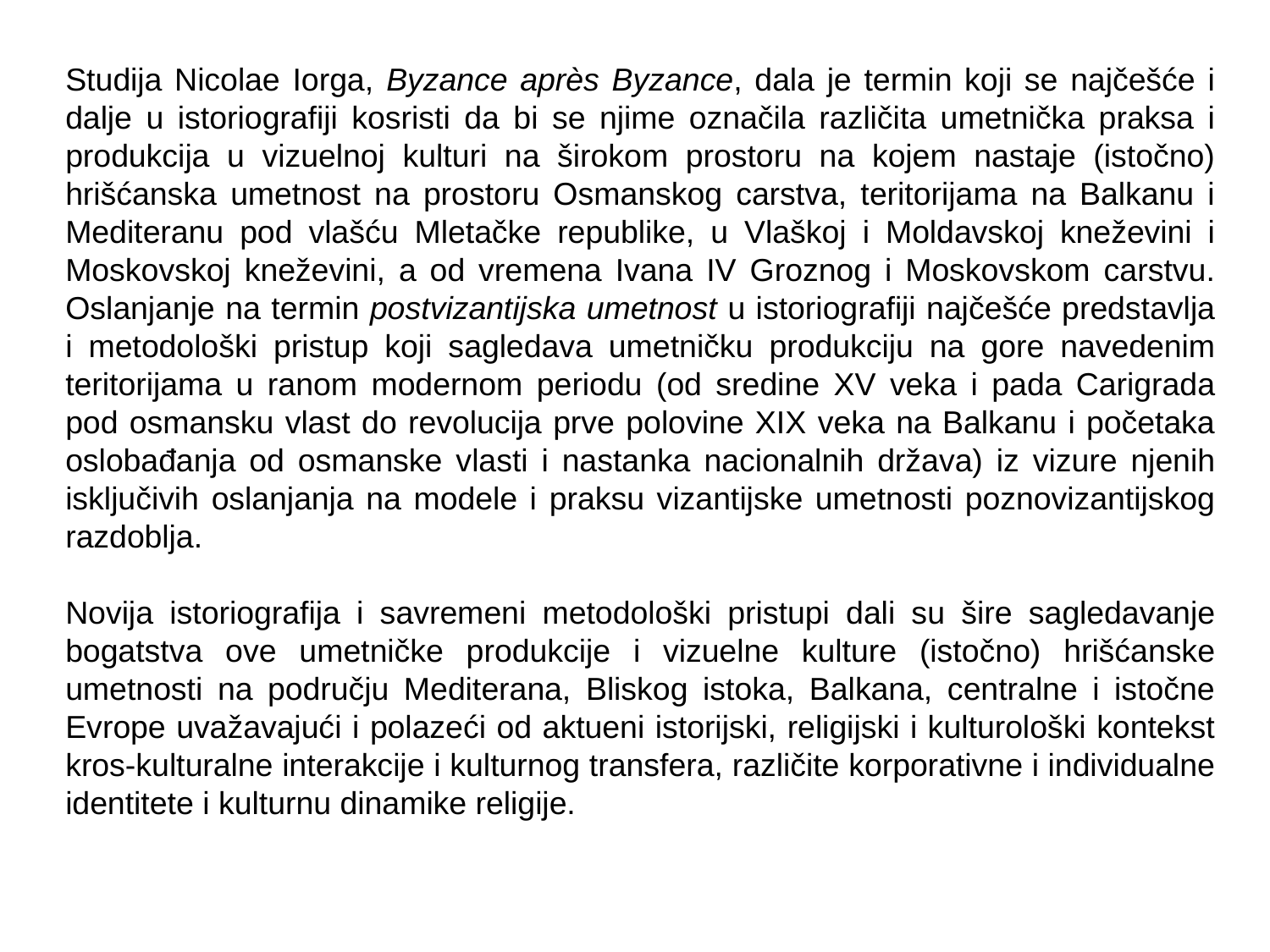

Studija Nicolae Iorga, Byzance après Byzance, dala je termin koji se najčešće i dalje u istoriografiji kosristi da bi se njime označila različita umetnička praksa i produkcija u vizuelnoj kulturi na širokom prostoru na kojem nastaje (istočno) hrišćanska umetnost na prostoru Osmanskog carstva, teritorijama na Balkanu i Mediteranu pod vlašću Mletačke republike, u Vlaškoj i Moldavskoj kneževini i Moskovskoj kneževini, a od vremena Ivana IV Groznog i Moskovskom carstvu. Oslanjanje na termin postvizantijska umetnost u istoriografiji najčešće predstavlja i metodološki pristup koji sagledava umetničku produkciju na gore navedenim teritorijama u ranom modernom periodu (od sredine XV veka i pada Carigrada pod osmansku vlast do revolucija prve polovine XIX veka na Balkanu i početaka oslobađanja od osmanske vlasti i nastanka nacionalnih država) iz vizure njenih isključivih oslanjanja na modele i praksu vizantijske umetnosti poznovizantijskog razdoblja.

Novija istoriografija i savremeni metodološki pristupi dali su šire sagledavanje bogatstva ove umetničke produkcije i vizuelne kulture (istočno) hrišćanske umetnosti na području Mediterana, Bliskog istoka, Balkana, centralne i istočne Evrope uvažavajući i polazeći od aktueni istorijski, religijski i kulturološki kontekst kros-kulturalne interakcije i kulturnog transfera, različite korporativne i individualne identitete i kulturnu dinamike religije.